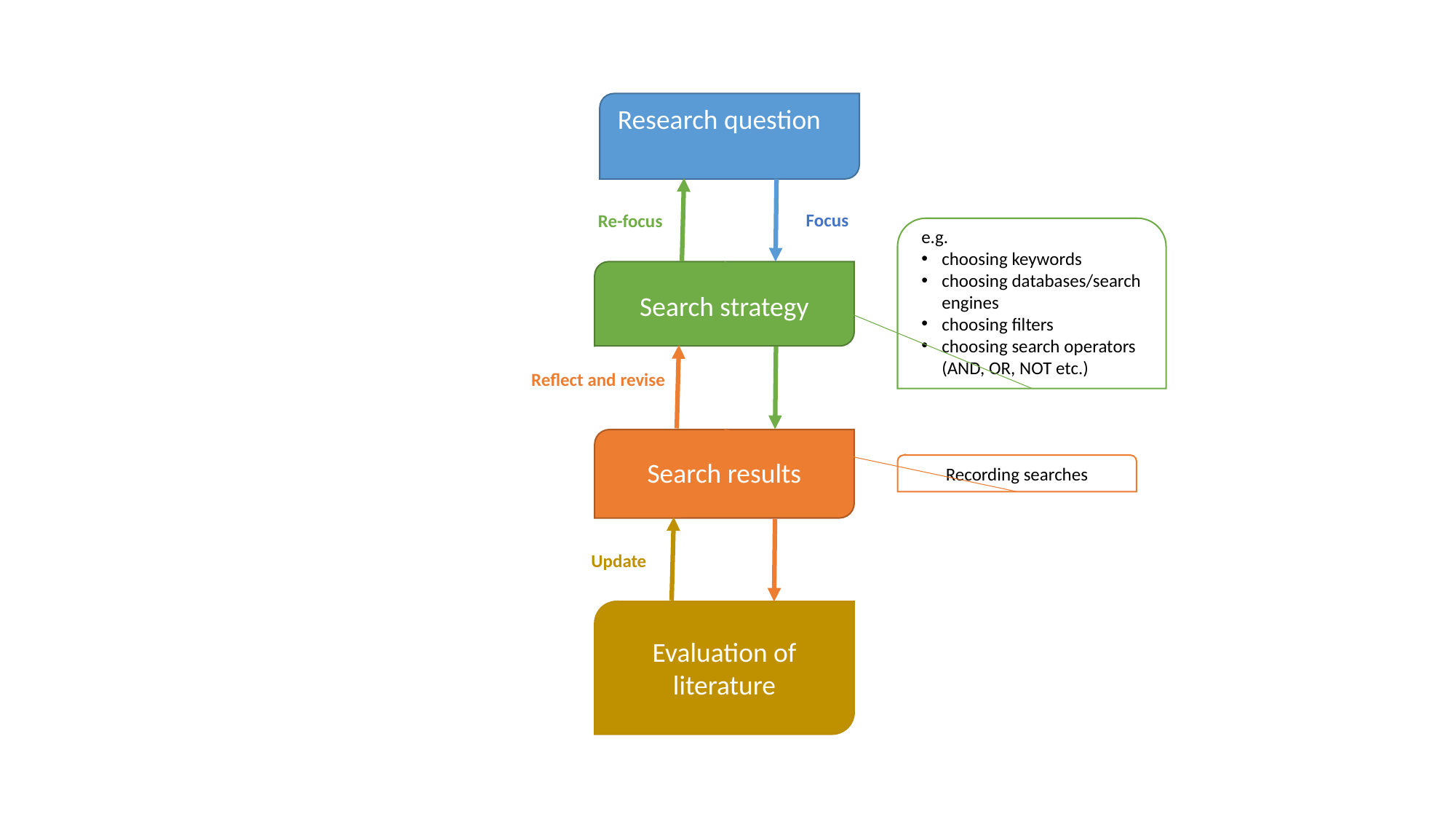

Research question
Focus
Re-focus

e.g.
choosing keywords
choosing databases/search engines
choosing filters
choosing search operators (AND, OR, NOT etc.)

Search strategy

Reflect and revise

Search results

Recording searches
Update

Evaluation of literature